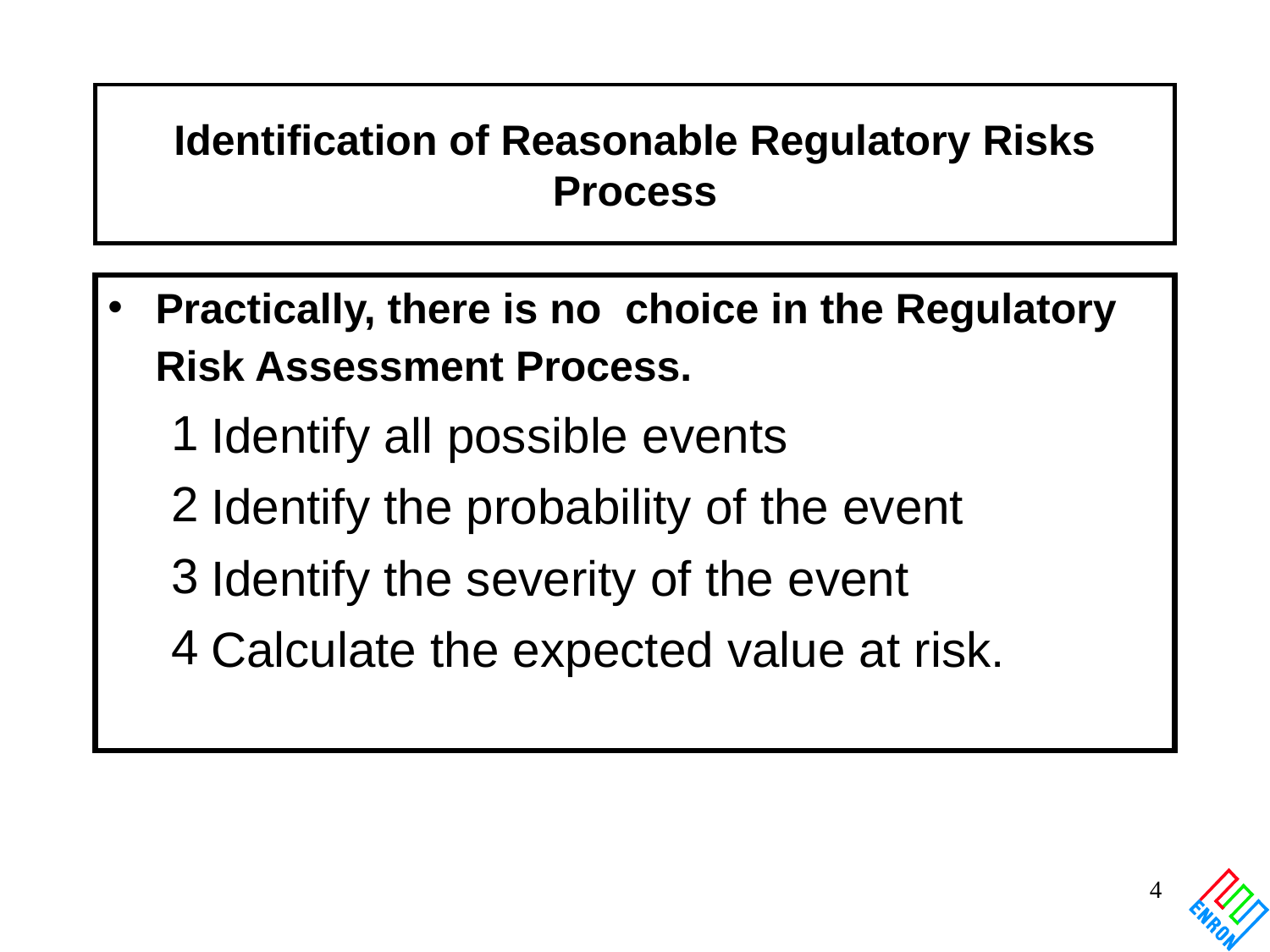

# Identification of Reasonable Regulatory Risks Process
Practically, there is no  choice in the Regulatory Risk Assessment Process.
Identify all possible events
Identify the probability of the event
Identify the severity of the event
Calculate the expected value at risk.
4